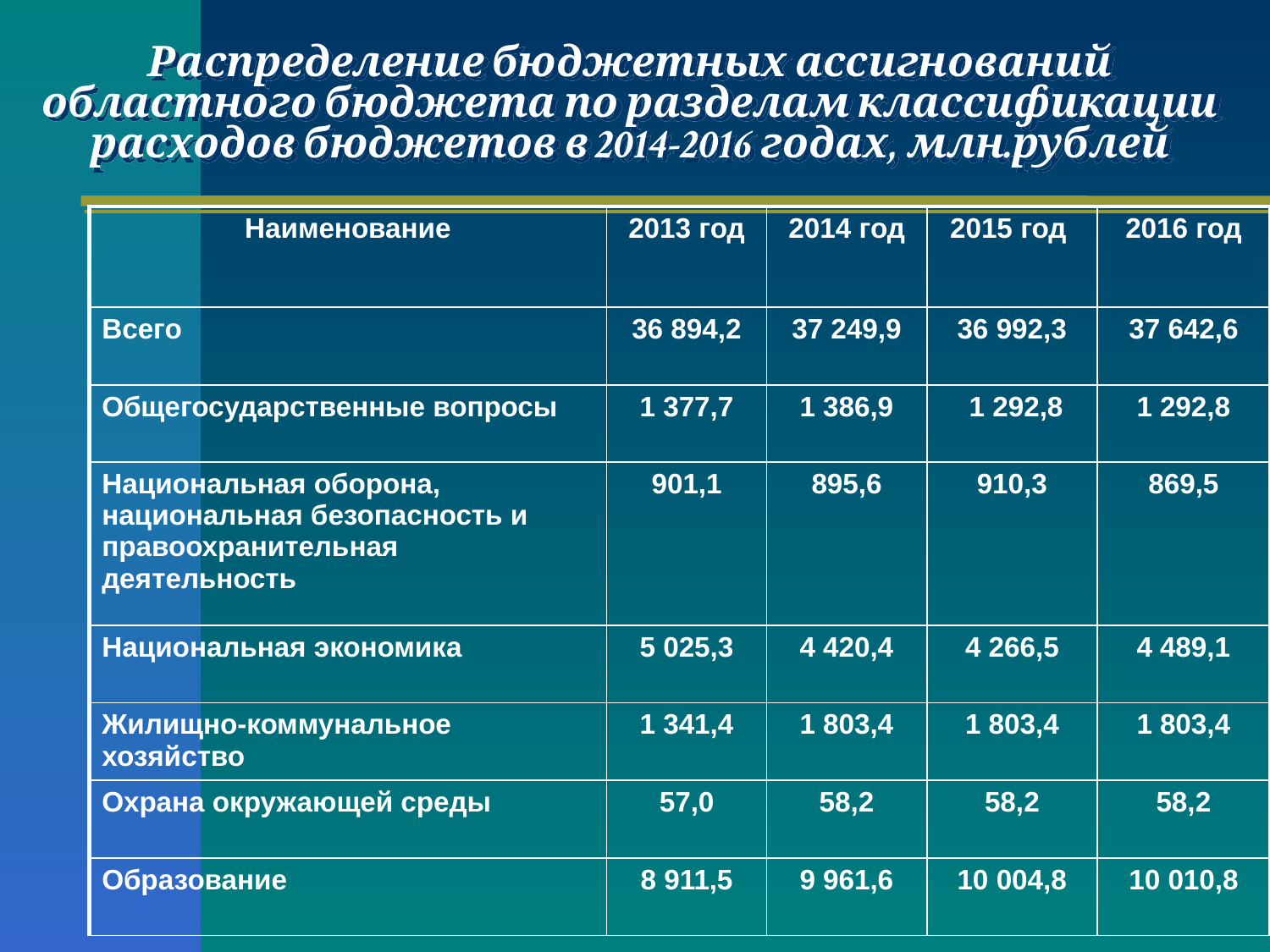

Распределение бюджетных ассигнований областного бюджета по разделам классификации расходов бюджетов в 2014-2016 годах, млн.рублей
| Наименование | 2013 год | 2014 год | 2015 год | 2016 год |
| --- | --- | --- | --- | --- |
| Всего | 36 894,2 | 37 249,9 | 36 992,3 | 37 642,6 |
| Общегосударственные вопросы | 1 377,7 | 1 386,9 | 1 292,8 | 1 292,8 |
| Национальная оборона, национальная безопасность и правоохранительная деятельность | 901,1 | 895,6 | 910,3 | 869,5 |
| Национальная экономика | 5 025,3 | 4 420,4 | 4 266,5 | 4 489,1 |
| Жилищно-коммунальное хозяйство | 1 341,4 | 1 803,4 | 1 803,4 | 1 803,4 |
| Охрана окружающей среды | 57,0 | 58,2 | 58,2 | 58,2 |
| Образование | 8 911,5 | 9 961,6 | 10 004,8 | 10 010,8 |